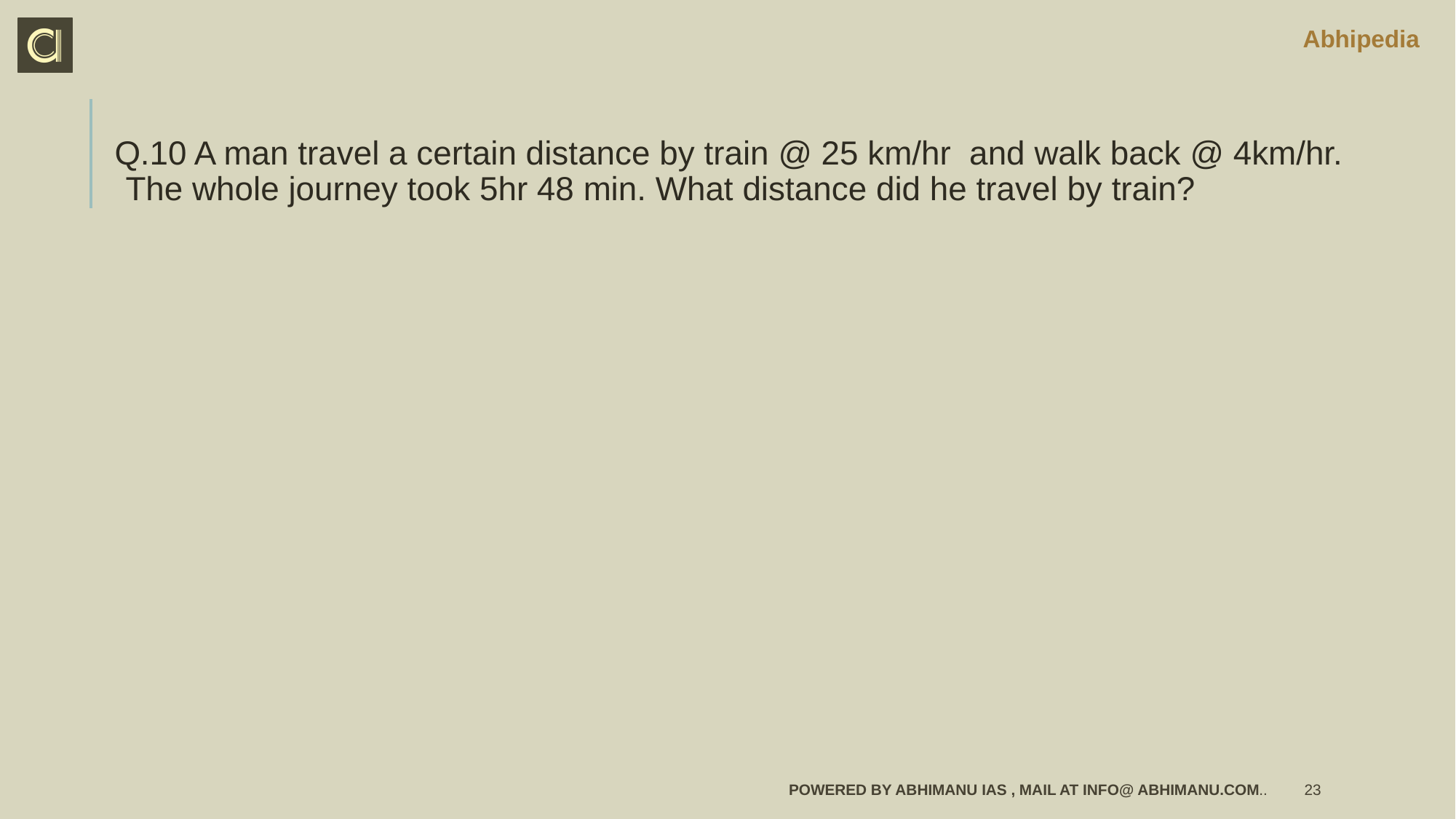

Q.10 A man travel a certain distance by train @ 25 km/hr  and walk back @ 4km/hr. The whole journey took 5hr 48 min. What distance did he travel by train?

Powered by Abhimanu IAS , mail at info@ abhimanu.com..
23